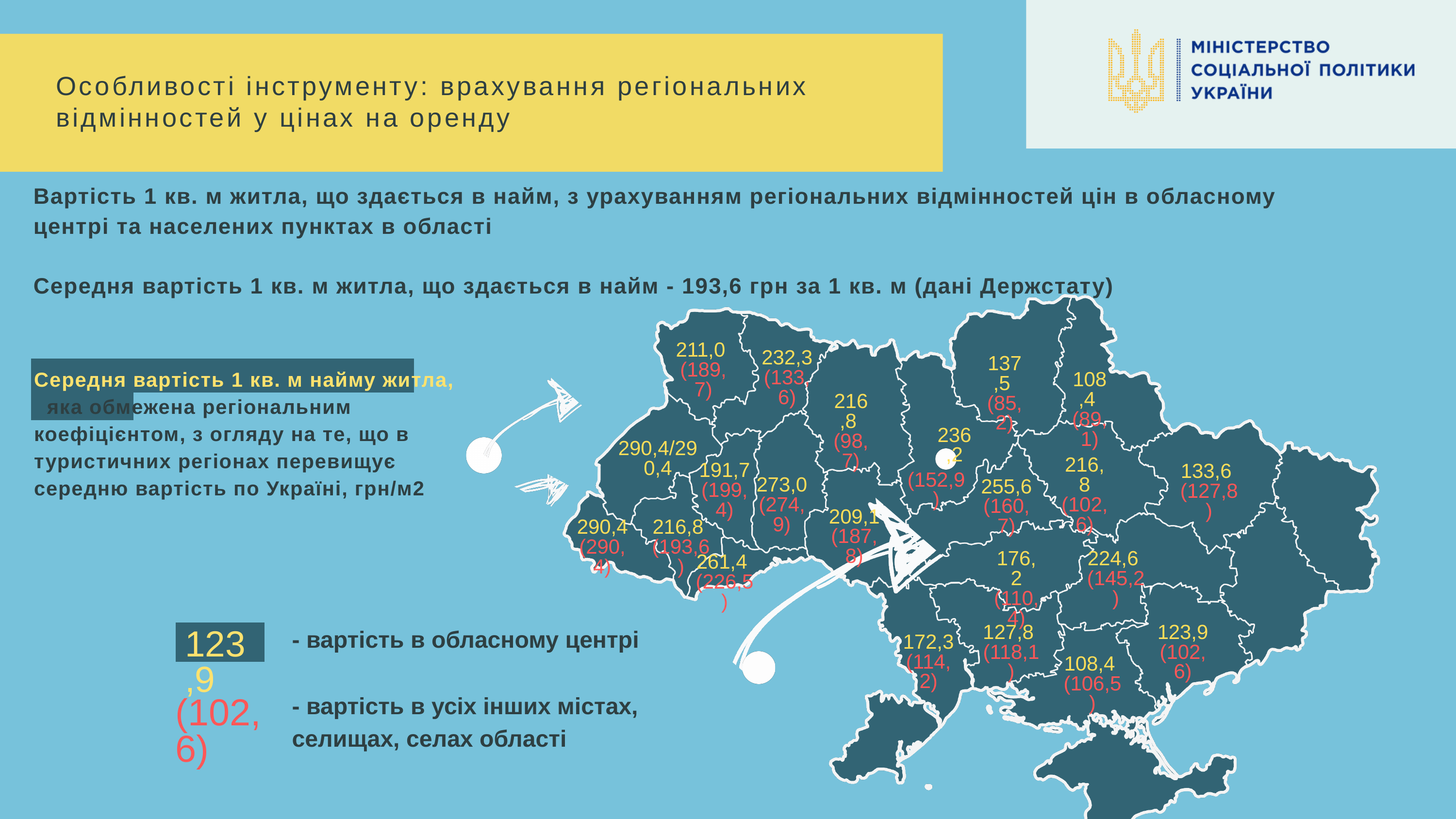

Особливості інструменту: врахування регіональних відмінностей у цінах на оренду

Вартість 1 кв. м житла, що здається в найм, з урахуванням регіональних відмінностей цін в обласному центрі та населених пунктах в області

Середня вартість 1 кв. м житла, що здається в найм - 193,6 грн за 1 кв. м (дані Держстату)

211,0
(189,7)

232,3
(133,6)
137,5
(85,2)

Середня вартість 1 кв. м найму житла,    яка обмежена регіональним коефіцієнтом, з огляду на те, що в туристичних регіонах перевищує середню вартість по Україні, грн/м2
108,4
(89,1)

216,8
(98,7)

236,2

290,4/290,4

216,8 (102,6)

191,7
(199,4)

133,6
(127,8)

(152,9)

273,0
(274,9)

255,6
(160,7)

209,1
(187,8)

290,4
(290,4)

216,8
(193,6)

176,2 (110,4)

224,6
(145,2)

261,4
(226,5)

- вартість в обласному центрі

127,8
(118,1)

123,9
(102,6)

123,9

172,3
(114,2)

108,4
(106,5)

- вартість в усіх інших містах, селищах, селах області
(102,6)